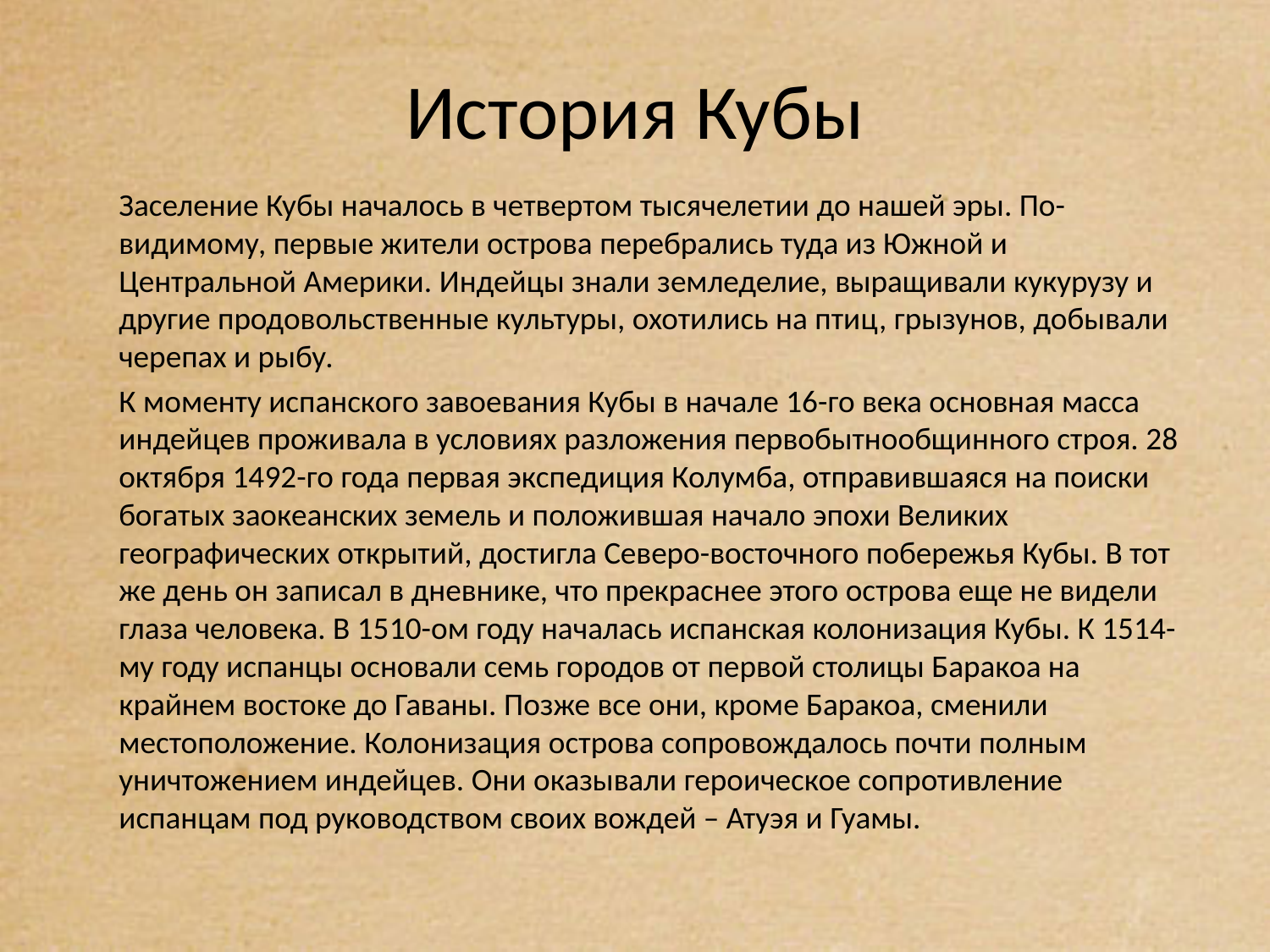

# История Кубы
Заселение Кубы началось в четвертом тысячелетии до нашей эры. По-видимому, первые жители острова перебрались туда из Южной и Центральной Америки. Индейцы знали земледелие, выращивали кукурузу и другие продовольственные культуры, охотились на птиц, грызунов, добывали черепах и рыбу.
К моменту испанского завоевания Кубы в начале 16-го века основная масса индейцев проживала в условиях разложения первобытнообщинного строя. 28 октября 1492-го года первая экспедиция Колумба, отправившаяся на поиски богатых заокеанских земель и положившая начало эпохи Великих географических открытий, достигла Северо-восточного побережья Кубы. В тот же день он записал в дневнике, что прекраснее этого острова еще не видели глаза человека. В 1510-ом году началась испанская колонизация Кубы. К 1514-му году испанцы основали семь городов от первой столицы Баракоа на крайнем востоке до Гаваны. Позже все они, кроме Баракоа, сменили местоположение. Колонизация острова сопровождалось почти полным уничтожением индейцев. Они оказывали героическое сопротивление испанцам под руководством своих вождей – Атуэя и Гуамы.